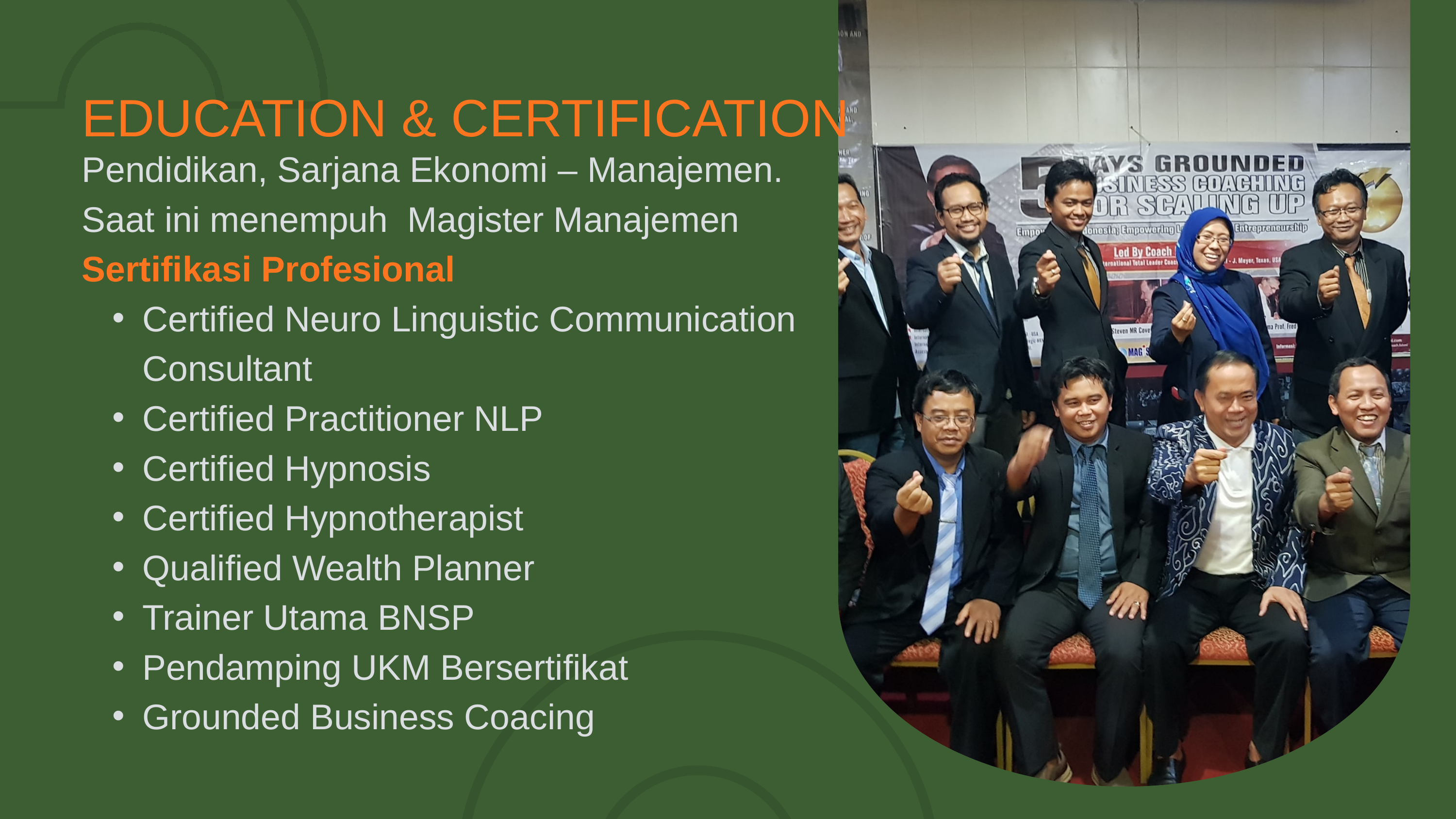

EDUCATION & CERTIFICATION
Pendidikan, Sarjana Ekonomi – Manajemen. Saat ini menempuh  Magister Manajemen
Sertifikasi Profesional
Certified Neuro Linguistic Communication Consultant
Certified Practitioner NLP
Certified Hypnosis
Certified Hypnotherapist
Qualified Wealth Planner
Trainer Utama BNSP
Pendamping UKM Bersertifikat
Grounded Business Coacing